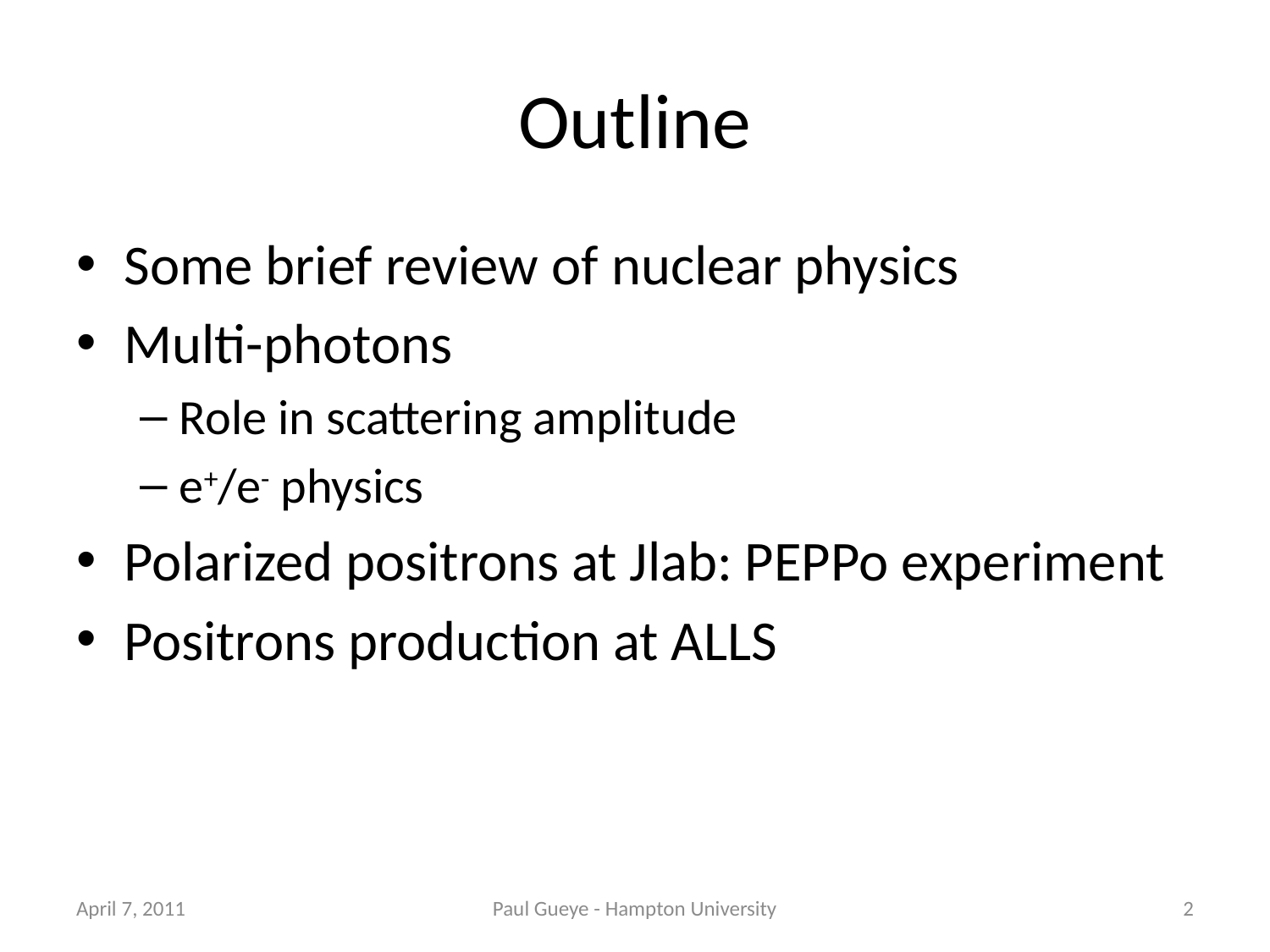

# Outline
Some brief review of nuclear physics
Multi-photons
Role in scattering amplitude
e+/e- physics
Polarized positrons at Jlab: PEPPo experiment
Positrons production at ALLS
April 7, 2011
Paul Gueye - Hampton University
2